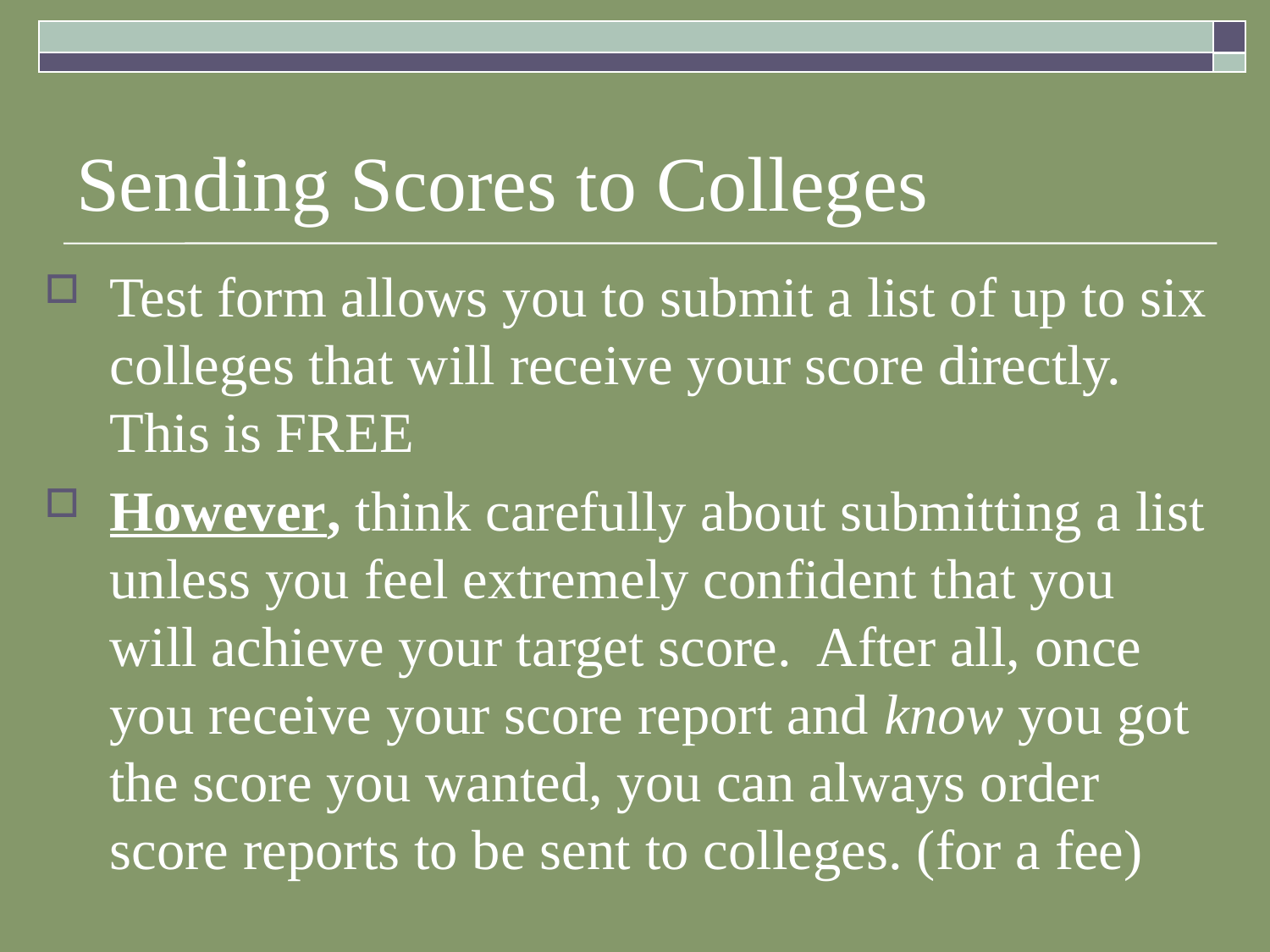

# Sending Scores to Colleges
Test form allows you to submit a list of up to six colleges that will receive your score directly. This is FREE
However, think carefully about submitting a list unless you feel extremely confident that you will achieve your target score.  After all, once you receive your score report and know you got the score you wanted, you can always order score reports to be sent to colleges. (for a fee)